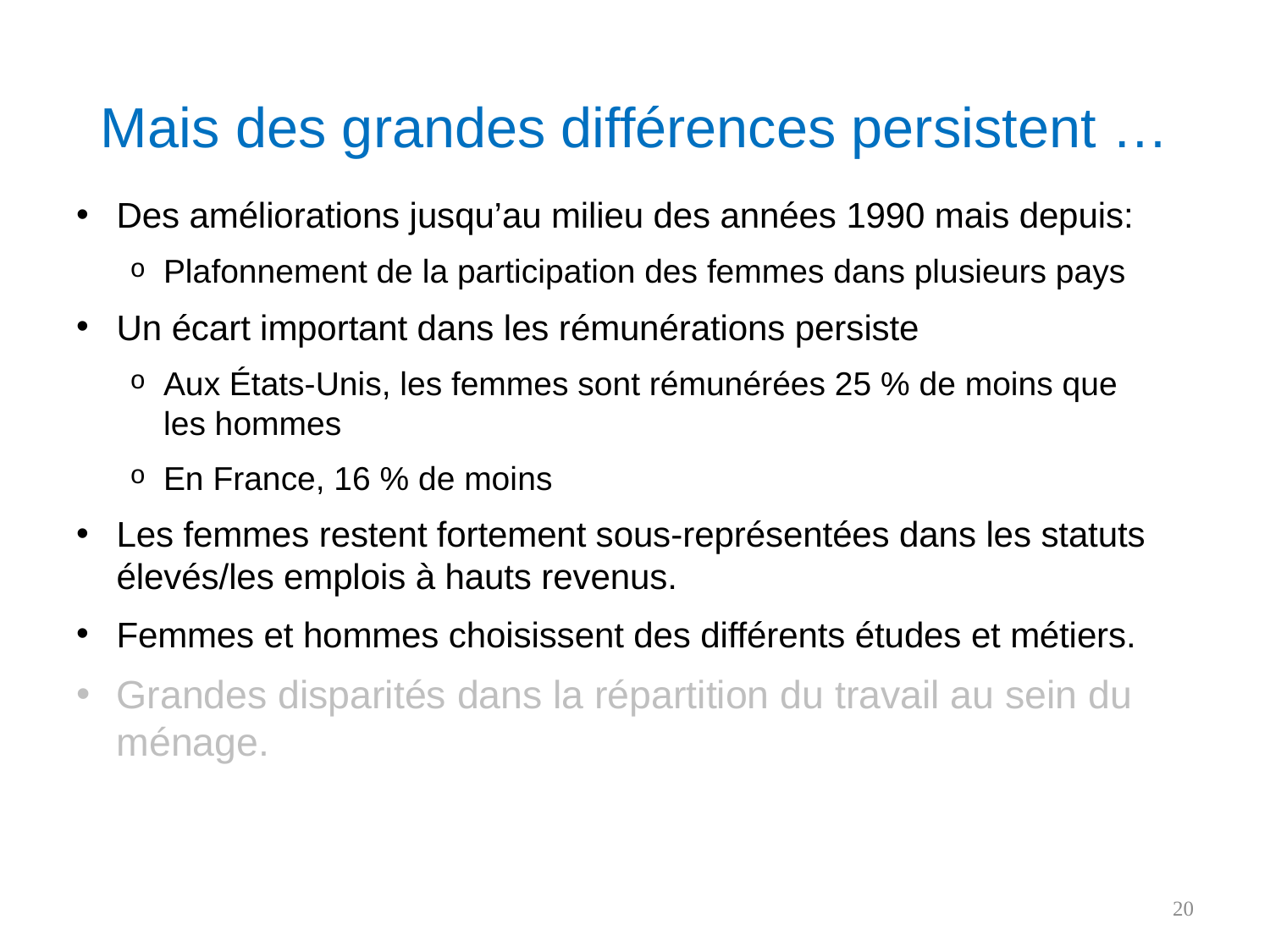

# Mais des grandes différences persistent …
Des améliorations jusqu’au milieu des années 1990 mais depuis:
Plafonnement de la participation des femmes dans plusieurs pays
Un écart important dans les rémunérations persiste
Aux États-Unis, les femmes sont rémunérées 25 % de moins que les hommes
En France, 16 % de moins
Les femmes restent fortement sous-représentées dans les statuts élevés/les emplois à hauts revenus.
Femmes et hommes choisissent des différents études et métiers.
Grandes disparités dans la répartition du travail au sein du ménage.

20